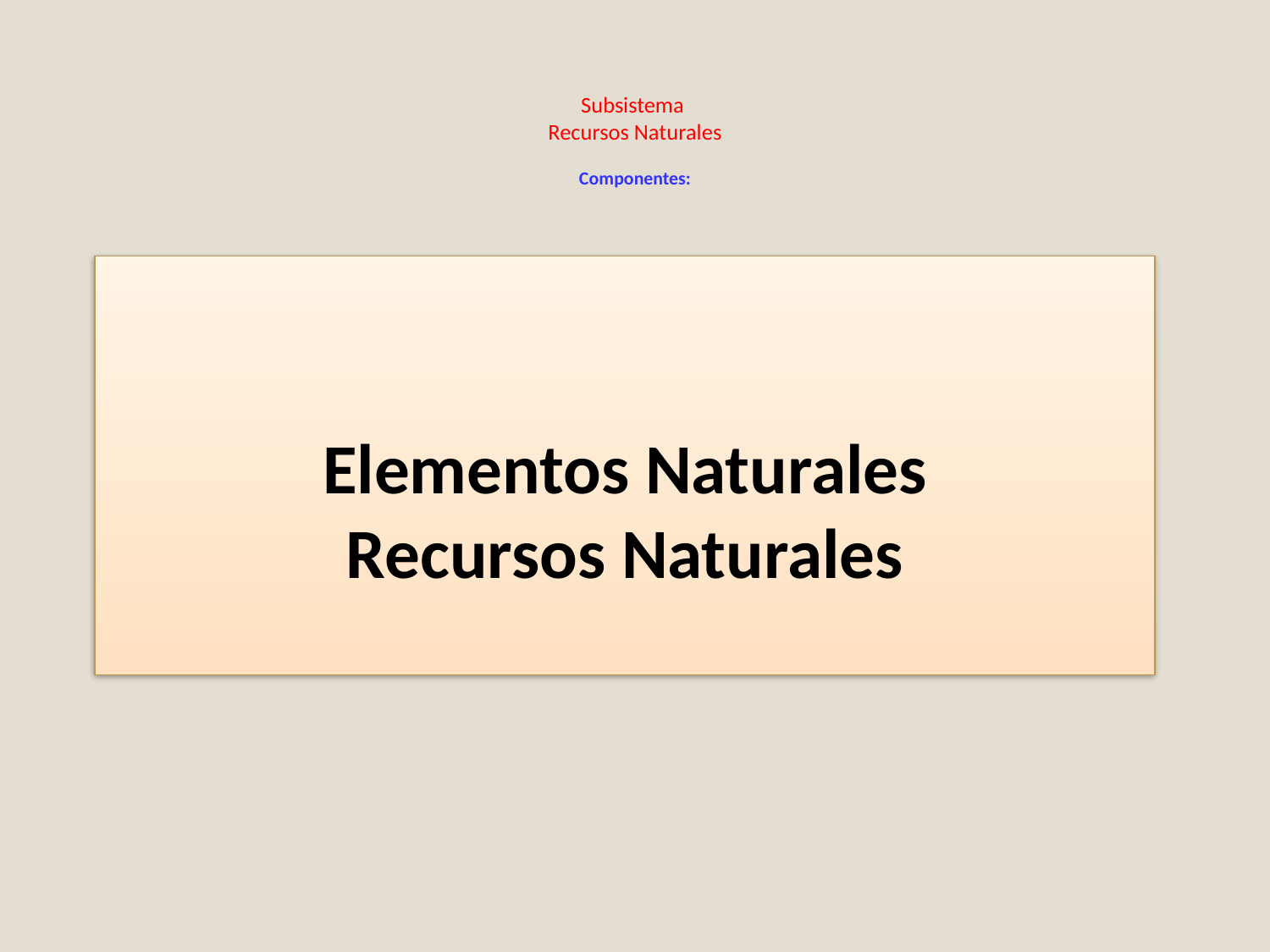

# Subsistema Recursos Naturales Componentes:

Elementos Naturales
Recursos Naturales